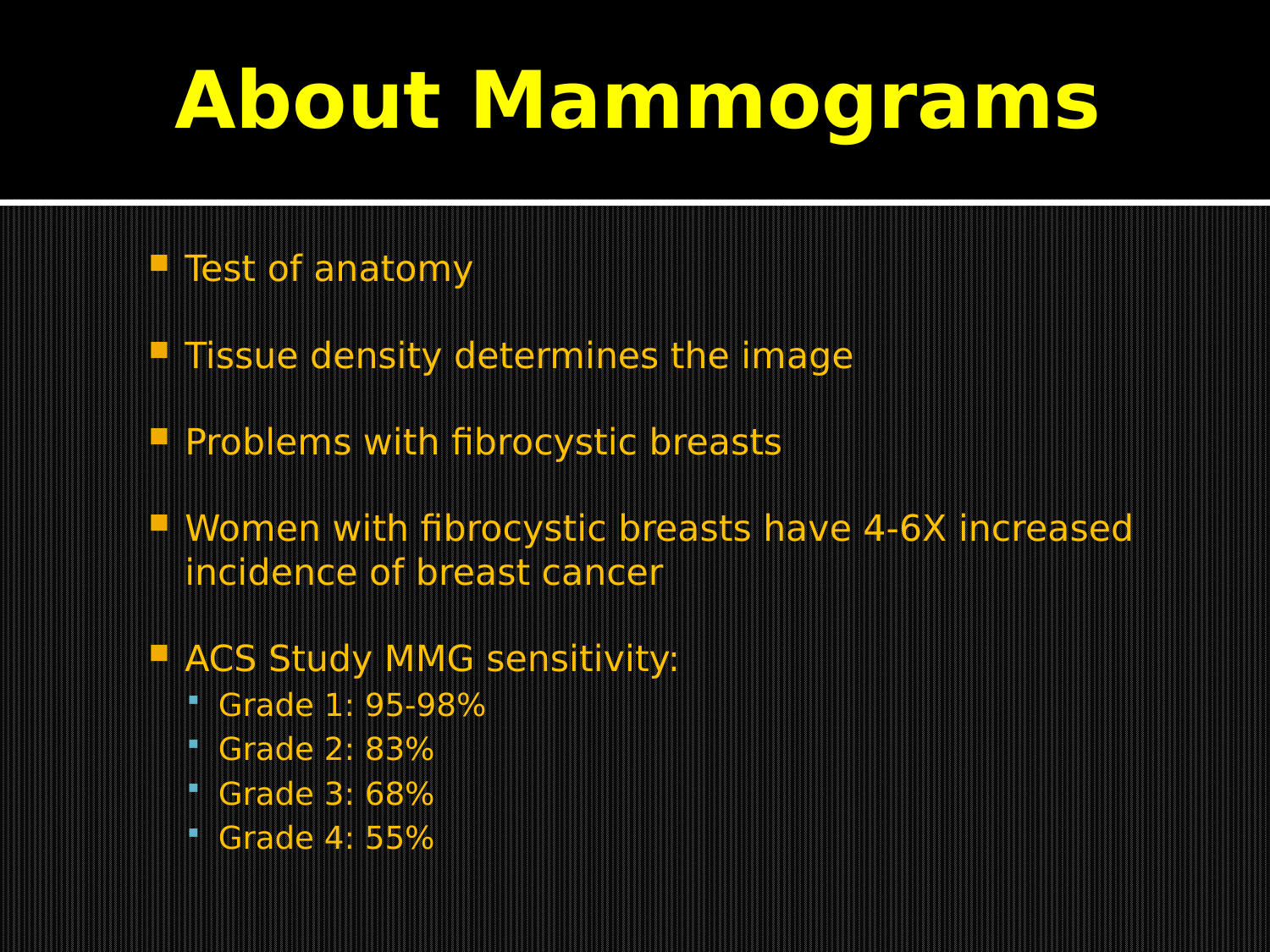

# About Mammograms
Test of anatomy
Tissue density determines the image
Problems with fibrocystic breasts
Women with fibrocystic breasts have 4-6X increased incidence of breast cancer
ACS Study MMG sensitivity:
Grade 1: 95-98%
Grade 2: 83%
Grade 3: 68%
Grade 4: 55%